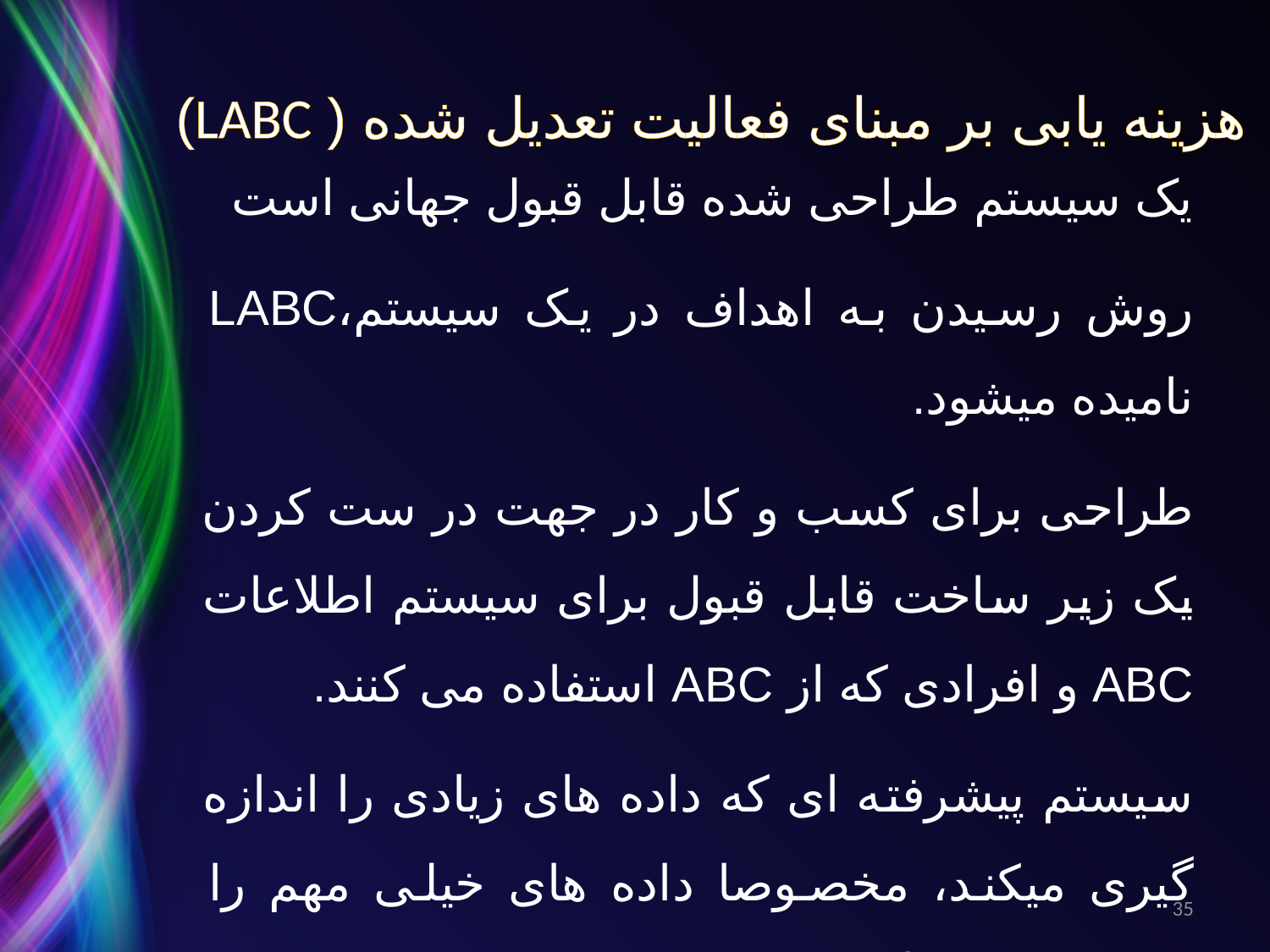

# هزینه یابی بر مبنای فعالیت تعدیل شده ( LABC)
یک سیستم طراحی شده قابل قبول جهانی است
روش رسیدن به اهداف در یک سیستم،LABC نامیده میشود.
طراحی برای کسب و کار در جهت در ست کردن یک زیر ساخت قابل قبول برای سیستم اطلاعات ABC و افرادی که از ABC استفاده می کنند.
سیستم پیشرفته ای که داده های زیادی را اندازه گیری میکند، مخصوصا داده های خیلی مهم را مرکز توجه قرار میدهد.

35